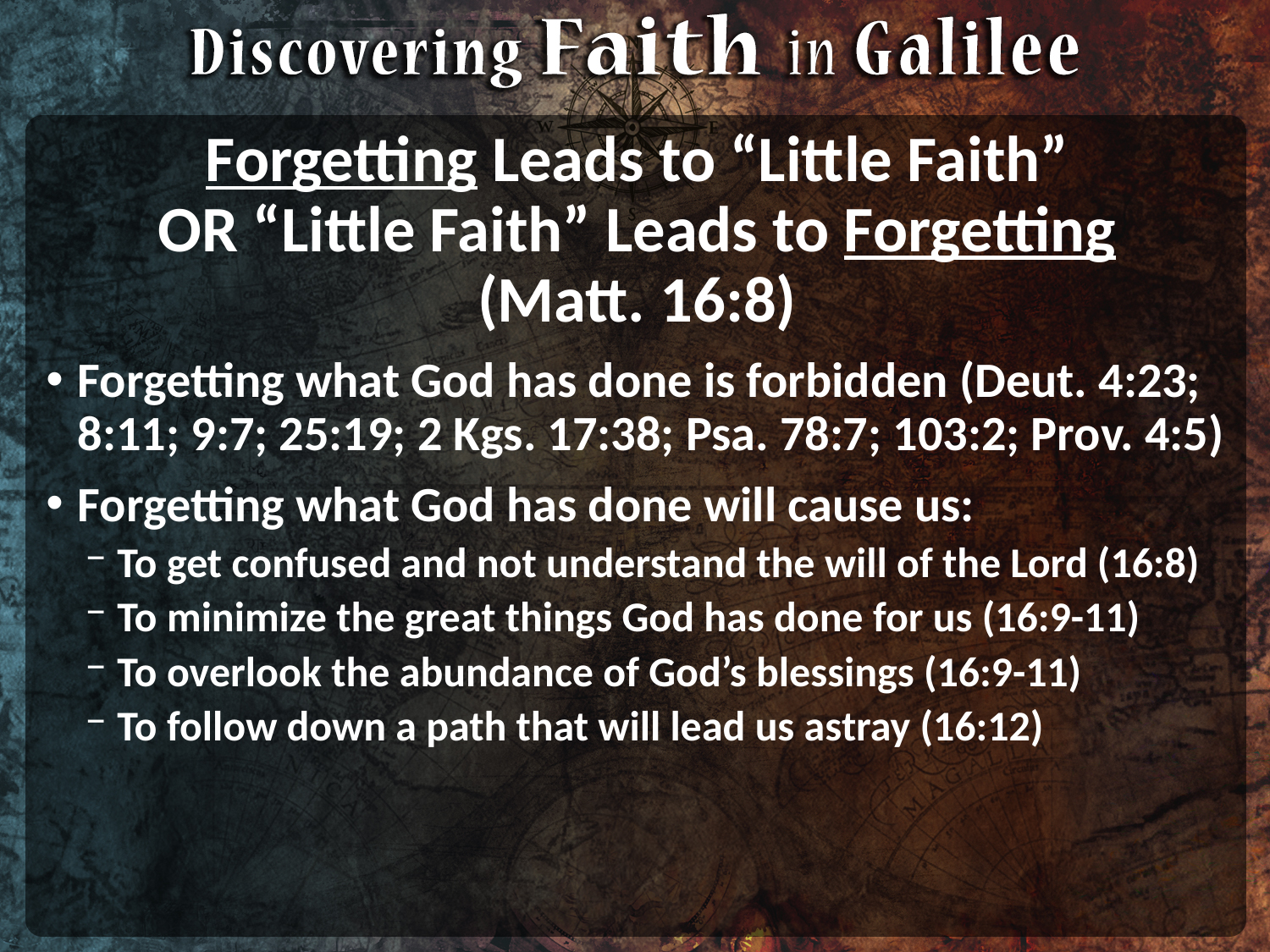

# Forgetting Leads to “Little Faith” OR “Little Faith” Leads to Forgetting (Matt. 16:8)
Forgetting what God has done is forbidden (Deut. 4:23; 8:11; 9:7; 25:19; 2 Kgs. 17:38; Psa. 78:7; 103:2; Prov. 4:5)
Forgetting what God has done will cause us:
To get confused and not understand the will of the Lord (16:8)
To minimize the great things God has done for us (16:9-11)
To overlook the abundance of God’s blessings (16:9-11)
To follow down a path that will lead us astray (16:12)